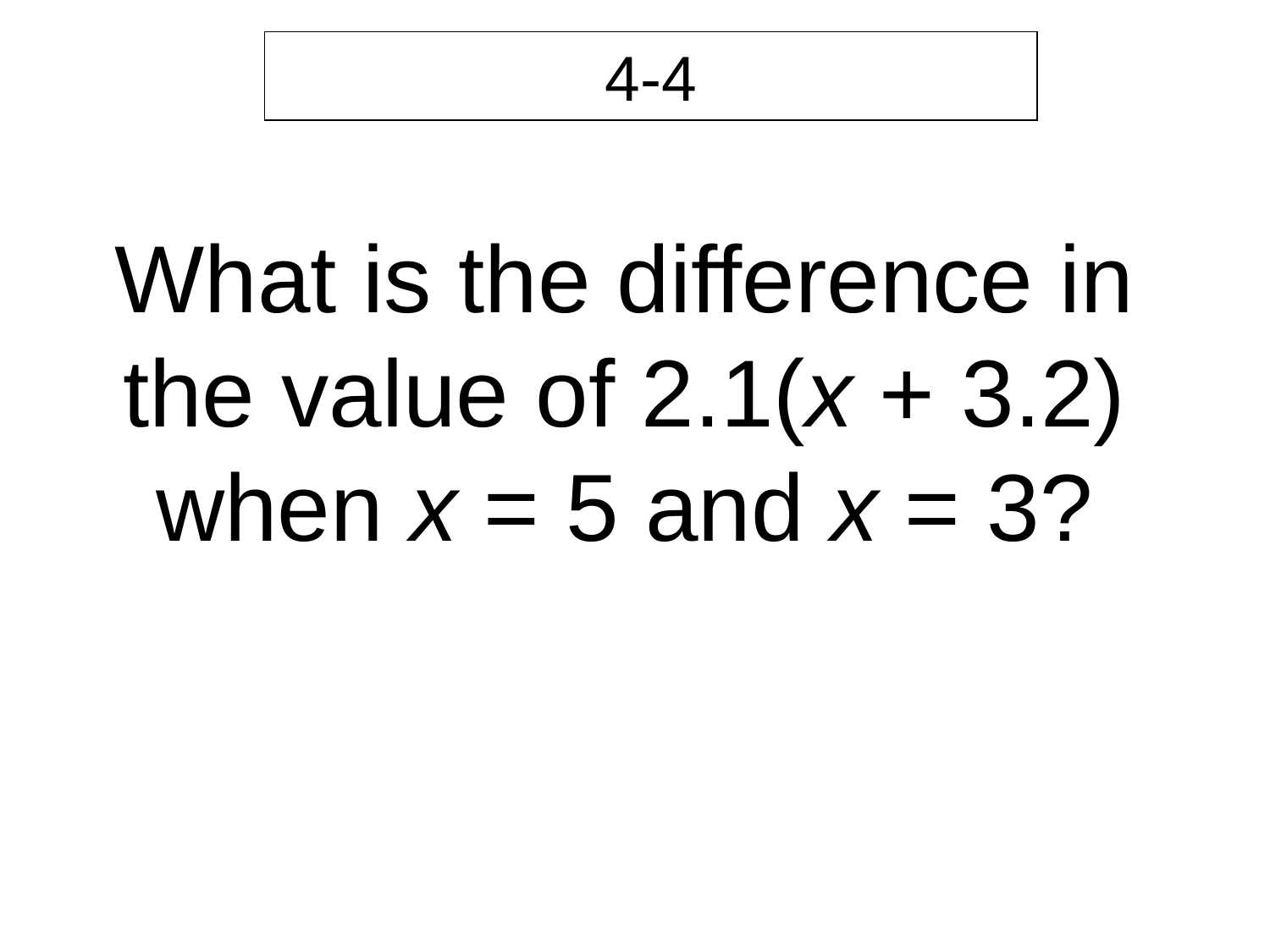

4-4
What is the difference in the value of 2.1(x + 3.2) when x = 5 and x = 3?